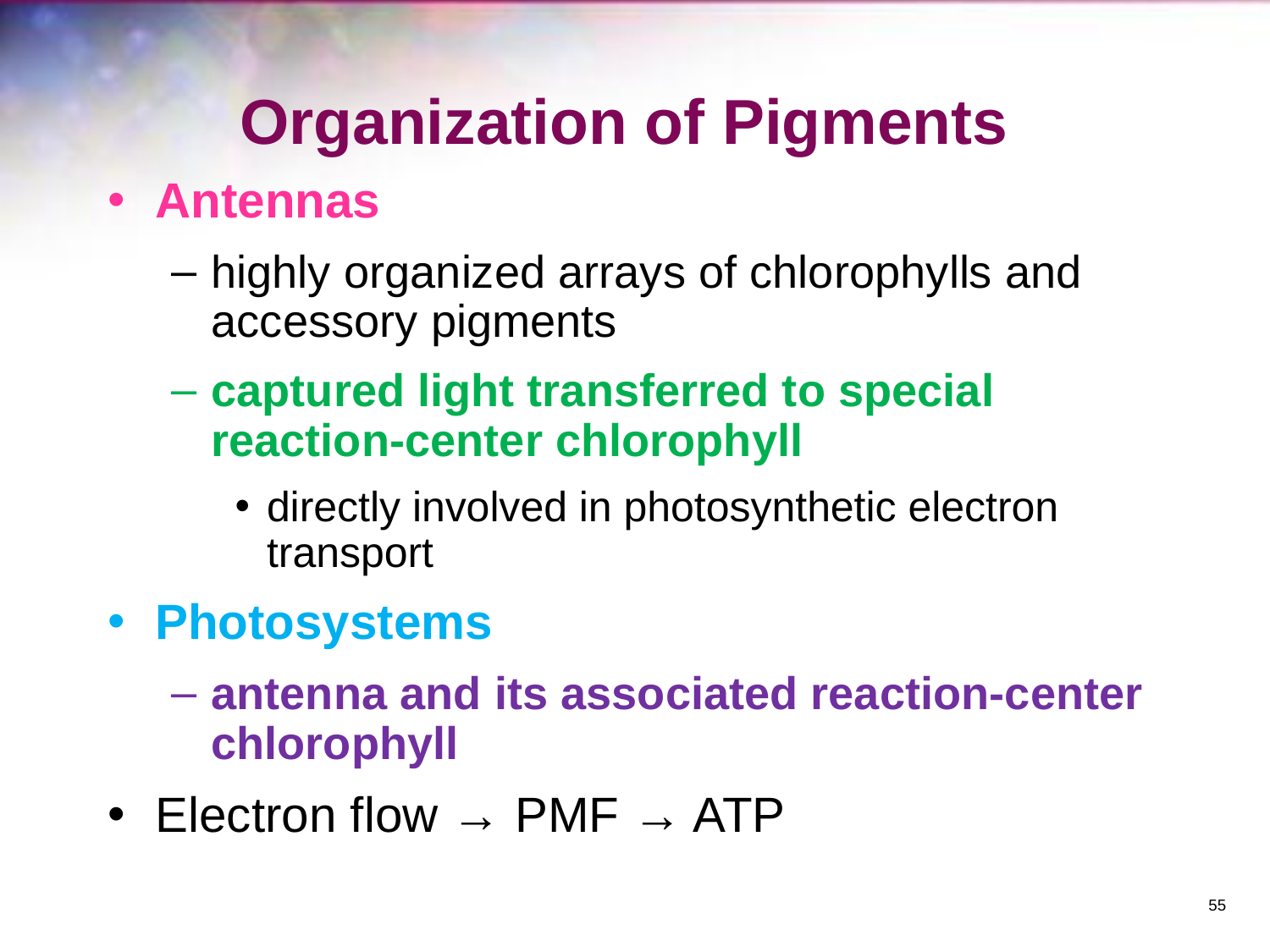

# Organization of Pigments
Antennas
highly organized arrays of chlorophylls and accessory pigments
captured light transferred to special reaction-center chlorophyll
directly involved in photosynthetic electron transport
Photosystems
antenna and its associated reaction-center chlorophyll
Electron flow → PMF → ATP
55